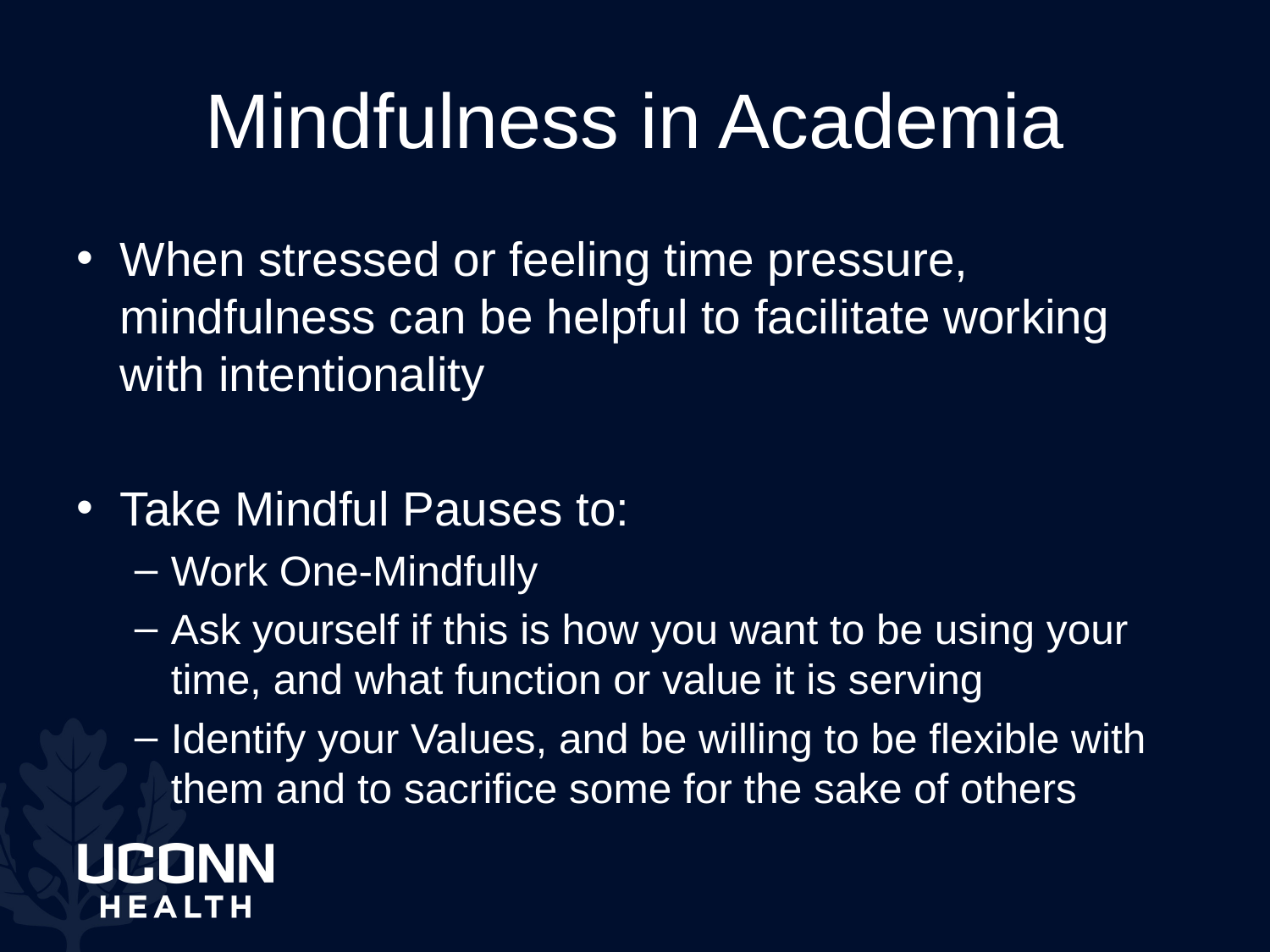

# Mindfulness in Academia
When stressed or feeling time pressure, mindfulness can be helpful to facilitate working with intentionality

Take Mindful Pauses to:
Work One-Mindfully
Ask yourself if this is how you want to be using your time, and what function or value it is serving
Identify your Values, and be willing to be flexible with them and to sacrifice some for the sake of others